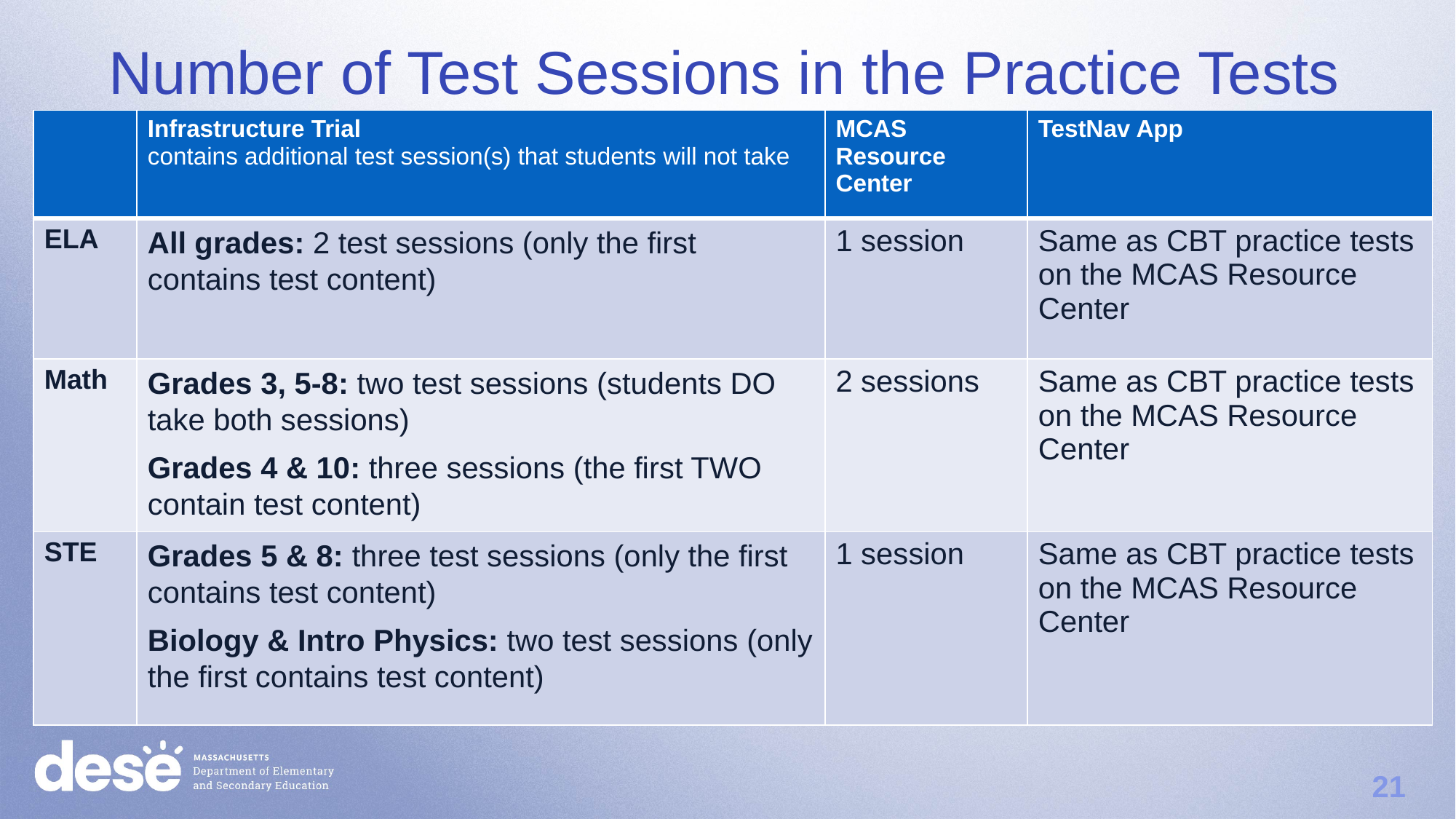

Number of Test Sessions in the Practice Tests
|  | Infrastructure Trial contains additional test session(s) that students will not take | MCAS Resource Center | TestNav App |
| --- | --- | --- | --- |
| ELA | All grades: 2 test sessions (only the first contains test content) | 1 session | Same as CBT practice tests on the MCAS Resource Center |
| Math | Grades 3, 5-8: two test sessions (students DO take both sessions) Grades 4 & 10: three sessions (the first TWO contain test content) | 2 sessions | Same as CBT practice tests on the MCAS Resource Center |
| STE | Grades 5 & 8: three test sessions (only the first contains test content)  Biology & Intro Physics: two test sessions (only the first contains test content) | 1 session | Same as CBT practice tests on the MCAS Resource Center |